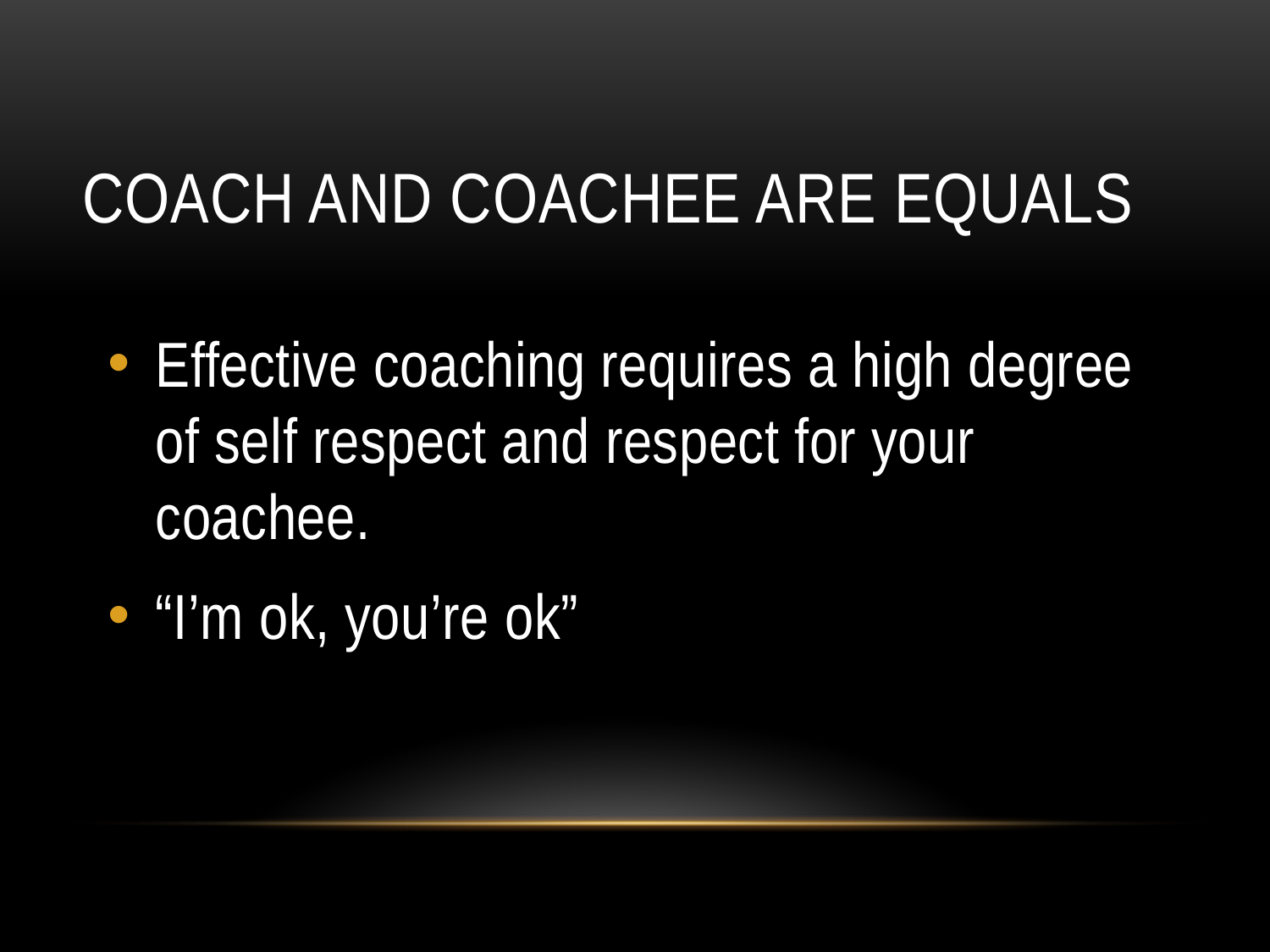

# Coach and coachee are equals
Effective coaching requires a high degree of self respect and respect for your coachee.
“I’m ok, you’re ok”